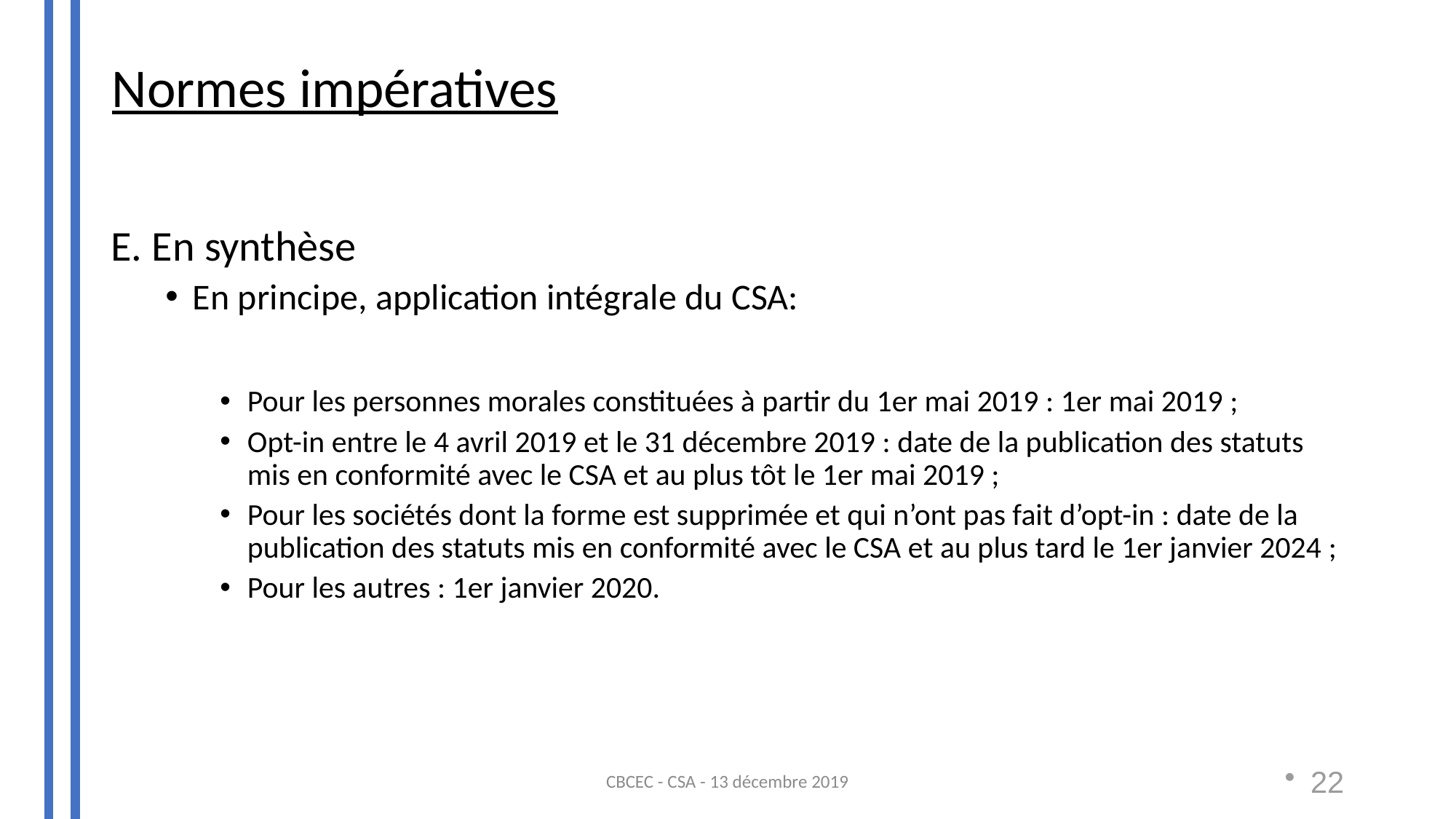

Normes impératives
#
E. En synthèse
En principe, application intégrale du CSA:

Pour les personnes morales constituées à partir du 1er mai 2019 : 1er mai 2019 ;
Opt-in entre le 4 avril 2019 et le 31 décembre 2019 : date de la publication des statuts mis en conformité avec le CSA et au plus tôt le 1er mai 2019 ;
Pour les sociétés dont la forme est supprimée et qui n’ont pas fait d’opt-in : date de la publication des statuts mis en conformité avec le CSA et au plus tard le 1er janvier 2024 ;
Pour les autres : 1er janvier 2020.

CBCEC - CSA - 13 décembre 2019
22